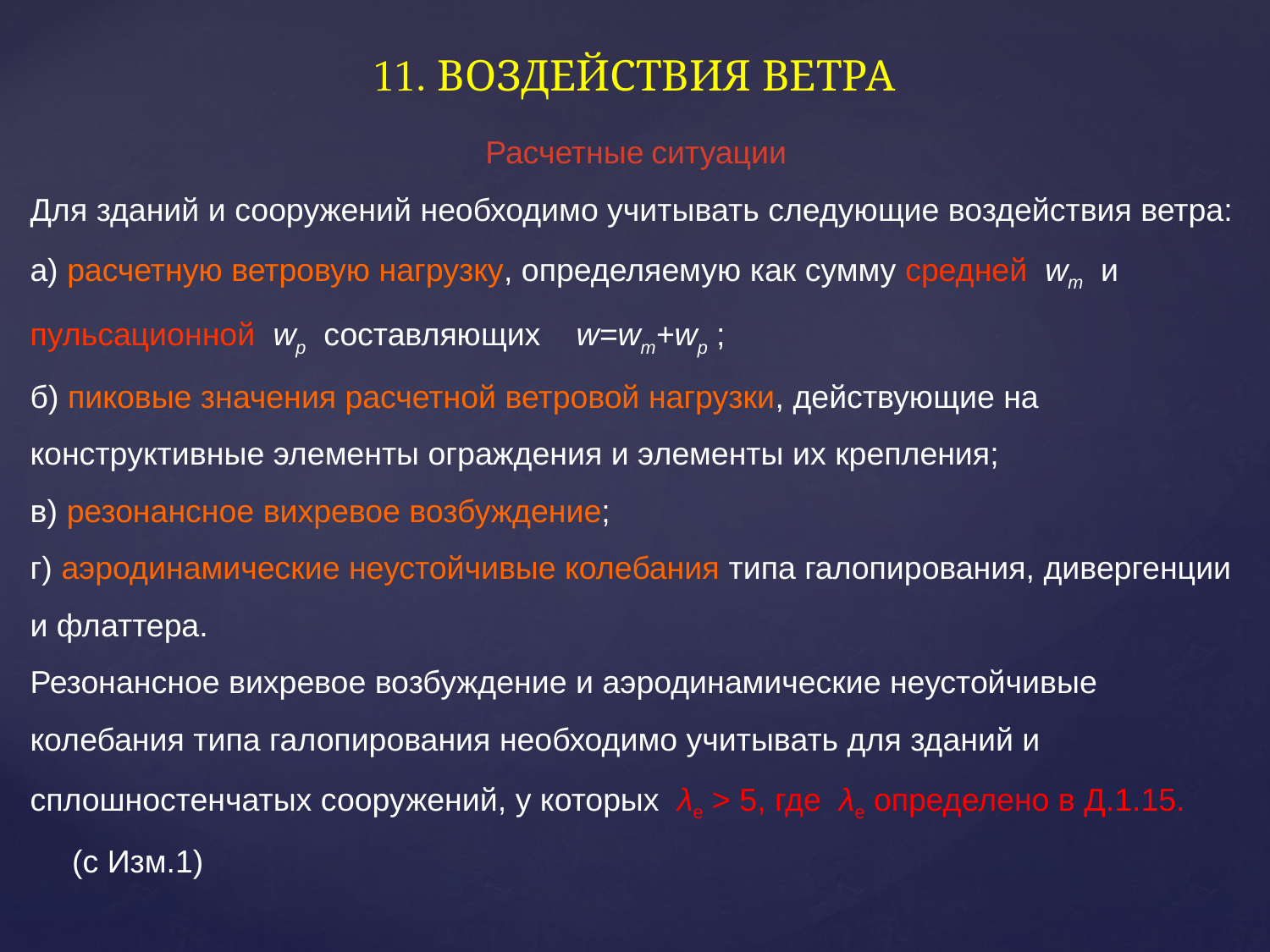

# 11. ВОЗДЕЙСТВИЯ ВЕТРА
Расчетные ситуации
Для зданий и сооружений необходимо учитывать следующие воздействия ветра:
а) расчетную ветровую нагрузку, определяемую как сумму средней  wm  и пульсационной  wр  составляющих    w=wm+wp ;
б) пиковые значения расчетной ветровой нагрузки, действующие на конструктивные элементы ограждения и элементы их крепления;
в) резонансное вихревое возбуждение;
г) аэродинамические неустойчивые колебания типа галопирования, дивергенции и флаттера.
Резонансное вихревое возбуждение и аэродинамические неустойчивые колебания типа галопирования необходимо учитывать для зданий и сплошностенчатых сооружений, у которых  λе > 5, где  λе определено в Д.1.15.
     (с Изм.1)